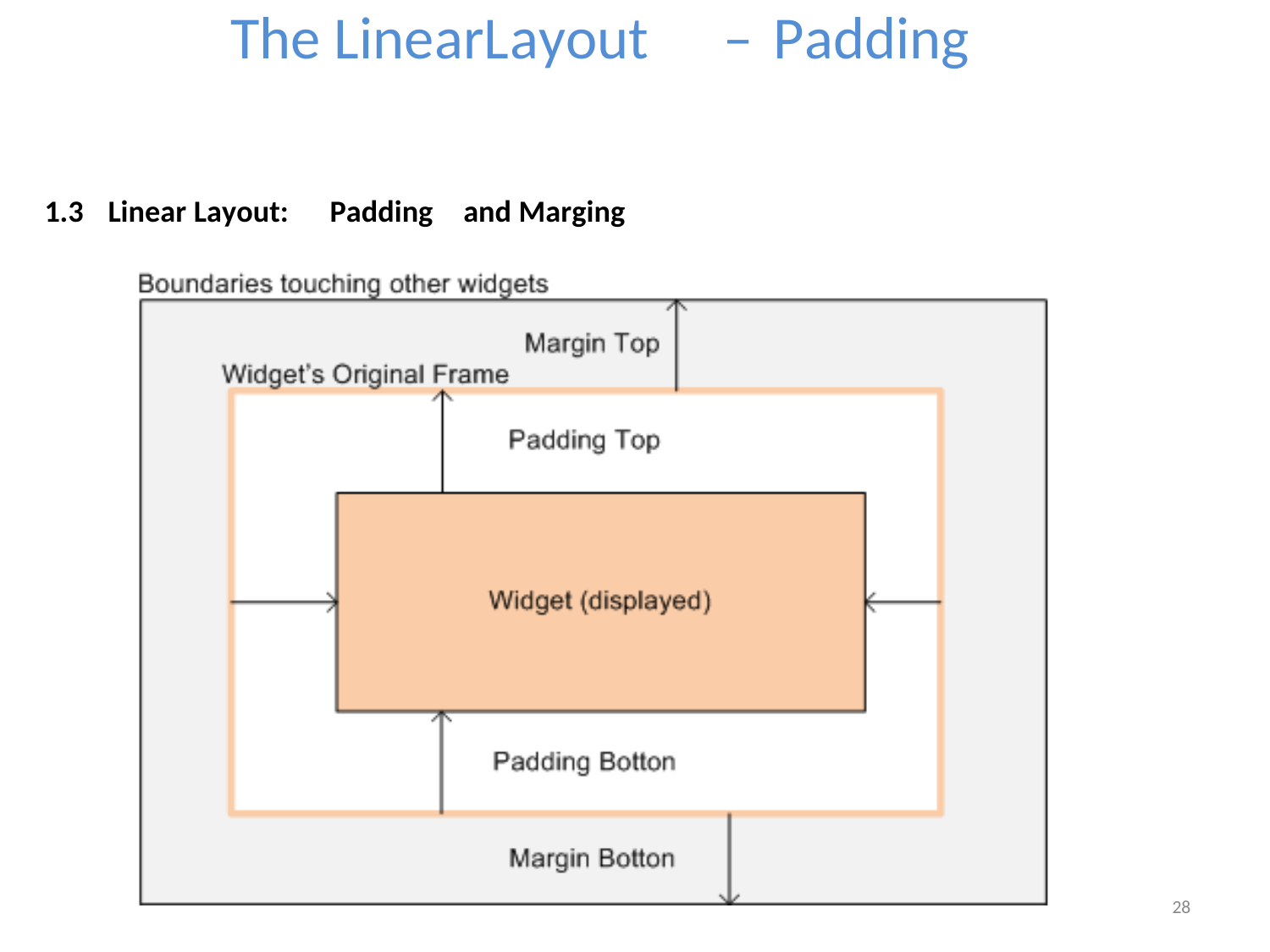

The LinearLayout
–
Padding
1.3
Linear Layout:
Padding
and Marging

28